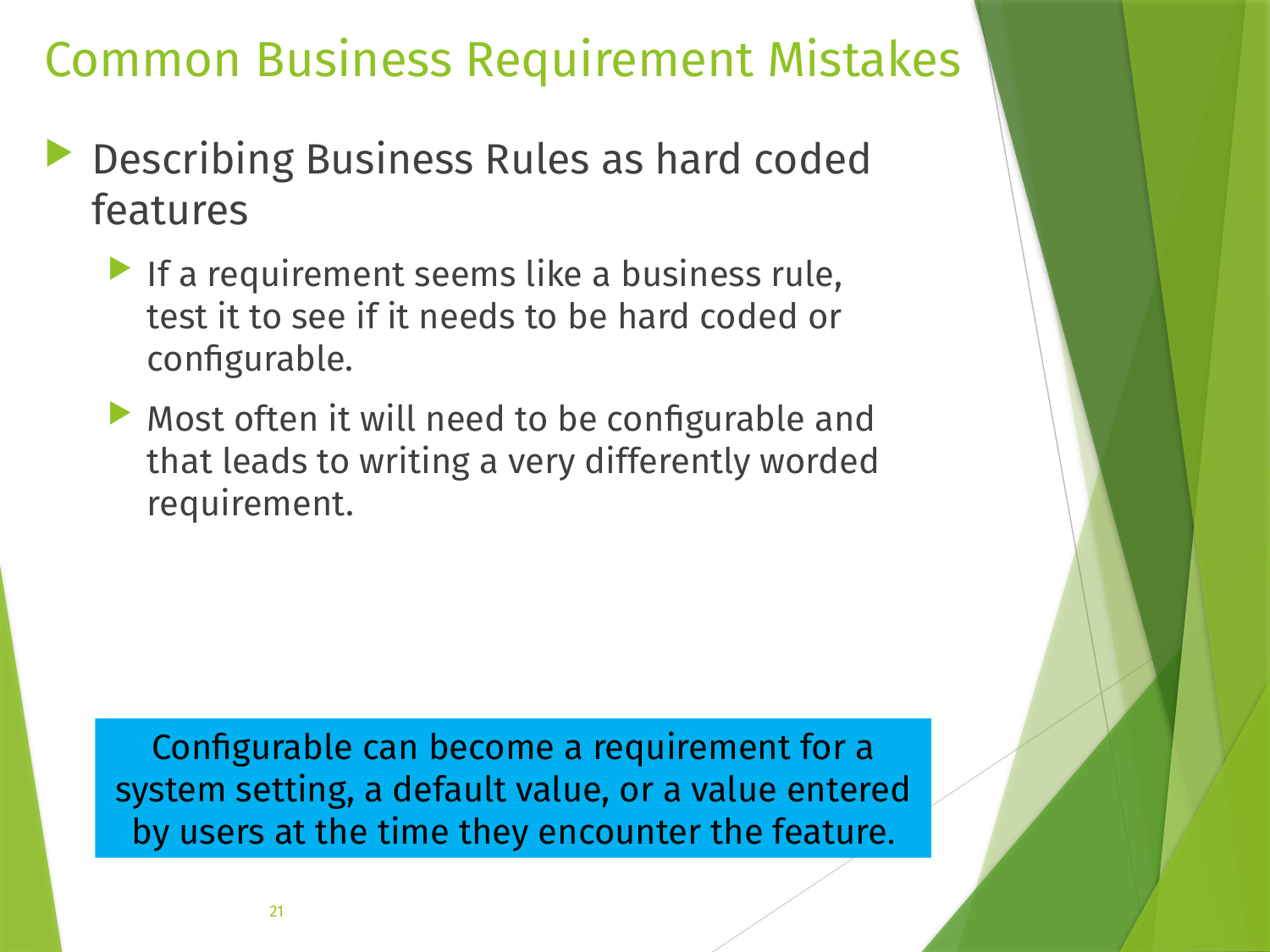

# Common Business Requirement Mistakes
Describing Business Rules as hard coded features
If a requirement seems like a business rule, test it to see if it needs to be hard coded or configurable.
Most often it will need to be configurable and that leads to writing a very differently worded requirement.
Configurable can become a requirement for a system setting, a default value, or a value entered by users at the time they encounter the feature.
21